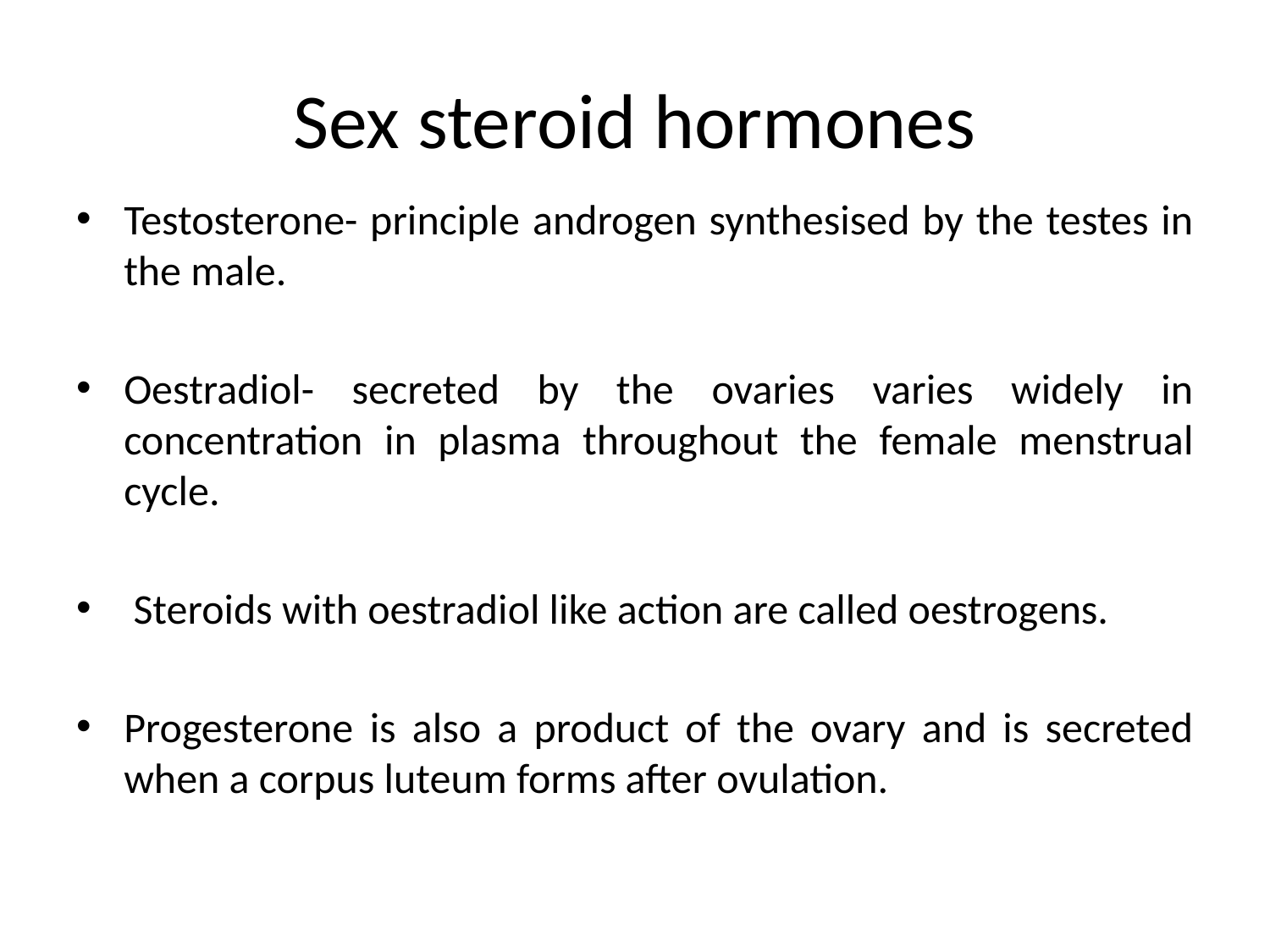

# Sex steroid hormones
Testosterone- principle androgen synthesised by the testes in the male.

Oestradiol- secreted by the ovaries varies widely in concentration in plasma throughout the female menstrual cycle.

 Steroids with oestradiol like action are called oestrogens.

Progesterone is also a product of the ovary and is secreted when a corpus luteum forms after ovulation.